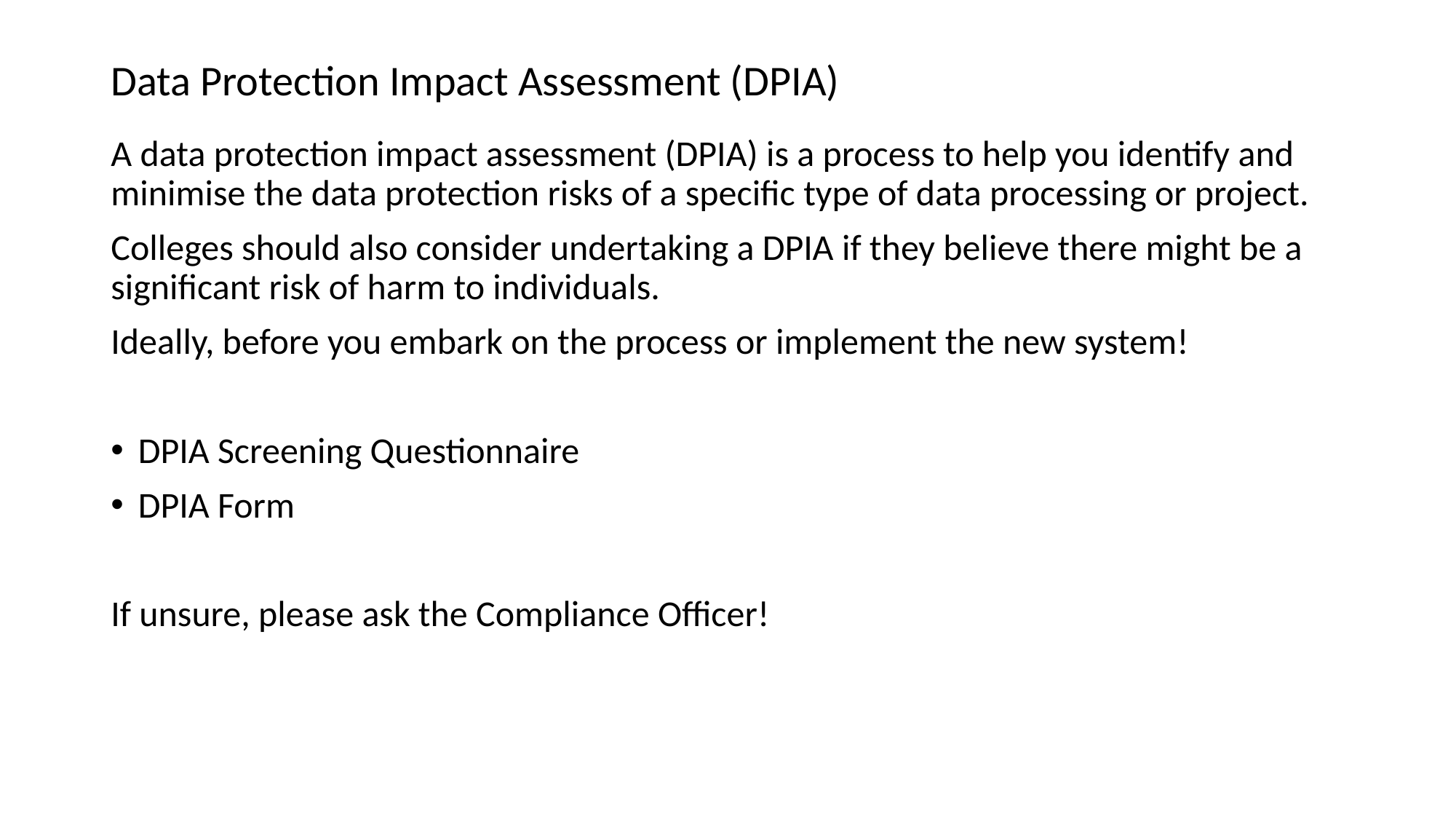

# Data Protection Impact Assessment (DPIA)
A data protection impact assessment (DPIA) is a process to help you identify and minimise the data protection risks of a specific type of data processing or project.
Colleges should also consider undertaking a DPIA if they believe there might be a significant risk of harm to individuals.
Ideally, before you embark on the process or implement the new system!

DPIA Screening Questionnaire
DPIA Form

If unsure, please ask the Compliance Officer!